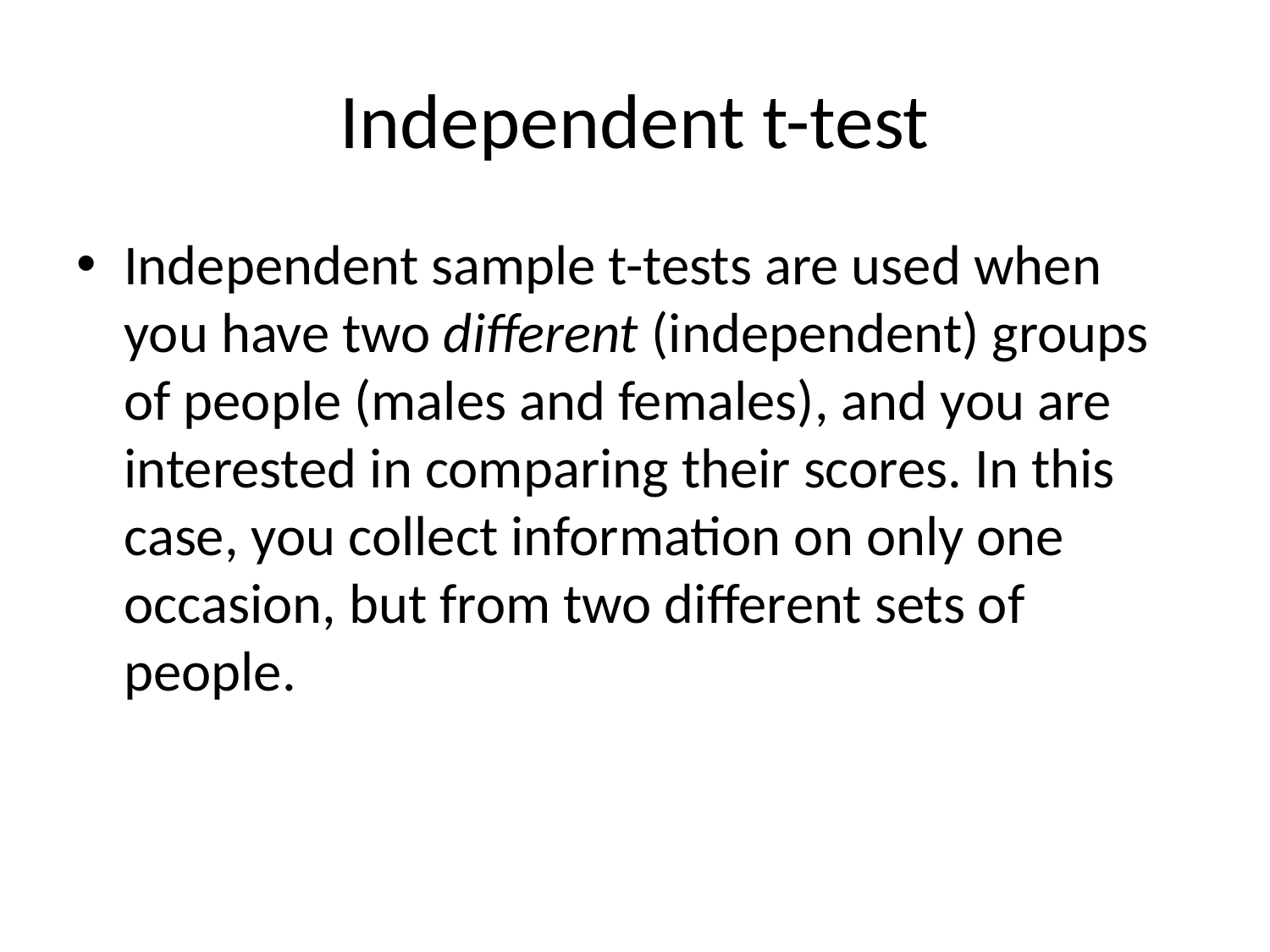

# Independent t-test
Independent sample t-tests are used when you have two different (independent) groups of people (males and females), and you are interested in comparing their scores. In this case, you collect information on only one occasion, but from two different sets of people.